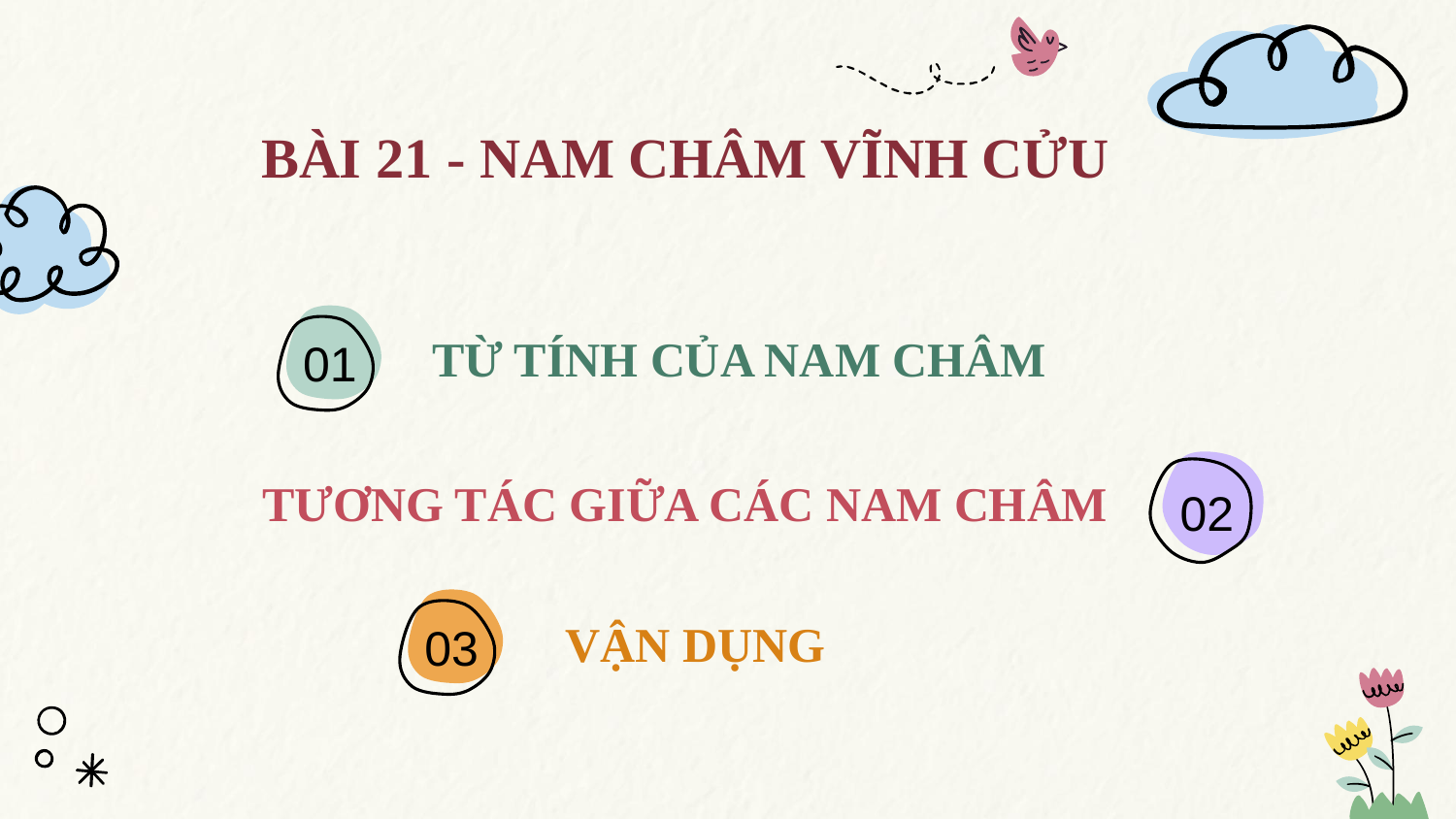

BÀI 21 - NAM CHÂM VĨNH CỬU

01
TỪ TÍNH CỦA NAM CHÂM

TƯƠNG TÁC GIỮA CÁC NAM CHÂM
02

03
VẬN DỤNG